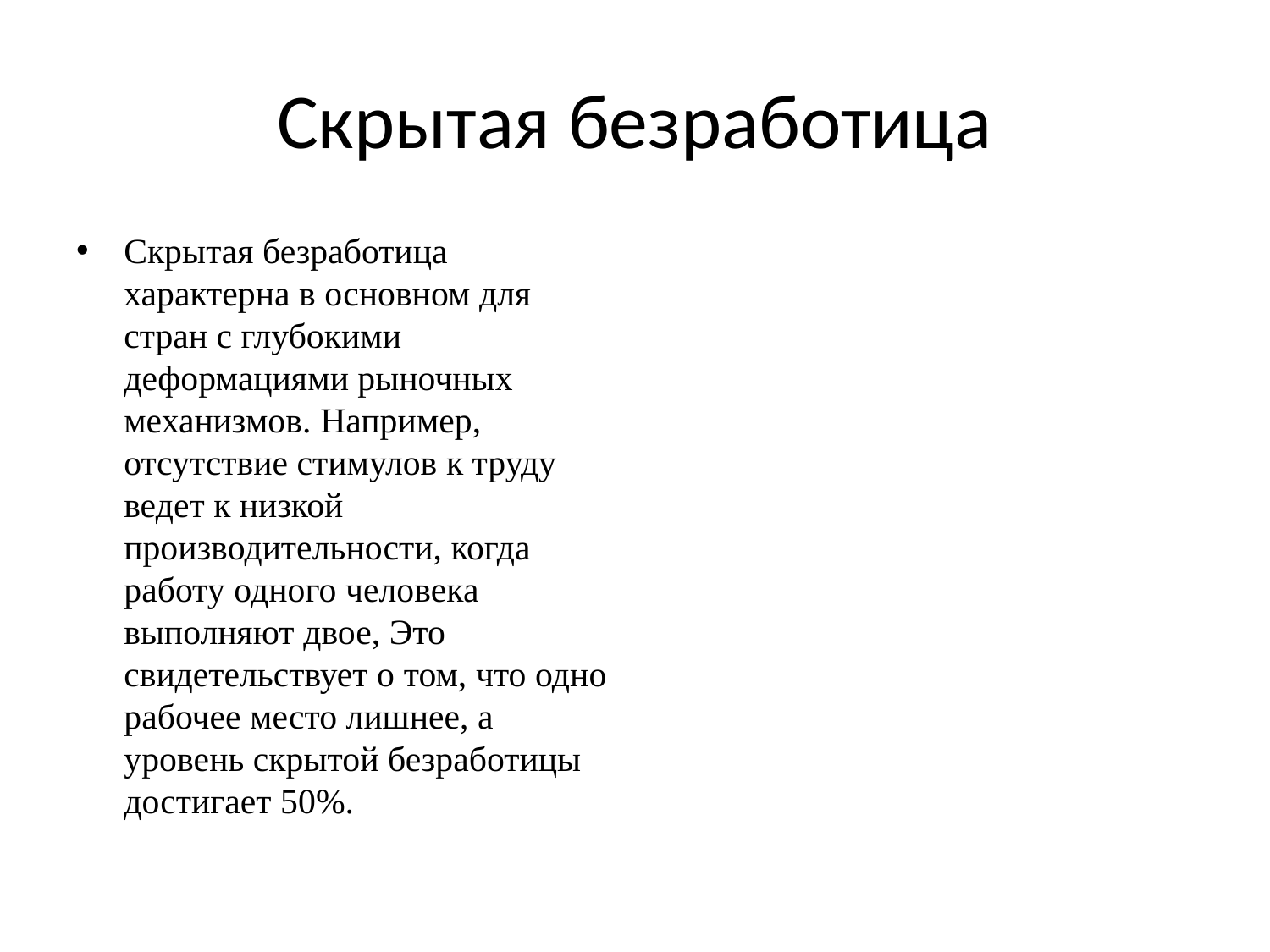

# Скрытая безработица
Скрытая безработица характерна в основном для стран с глубокими деформациями рыночных механизмов. Например, отсутствие стимулов к труду ведет к низкой производительности, когда работу одного человека выполняют двое, Это свидетельствует о том, что одно рабочее место лишнее, а уровень скрытой безработицы достигает 50%.